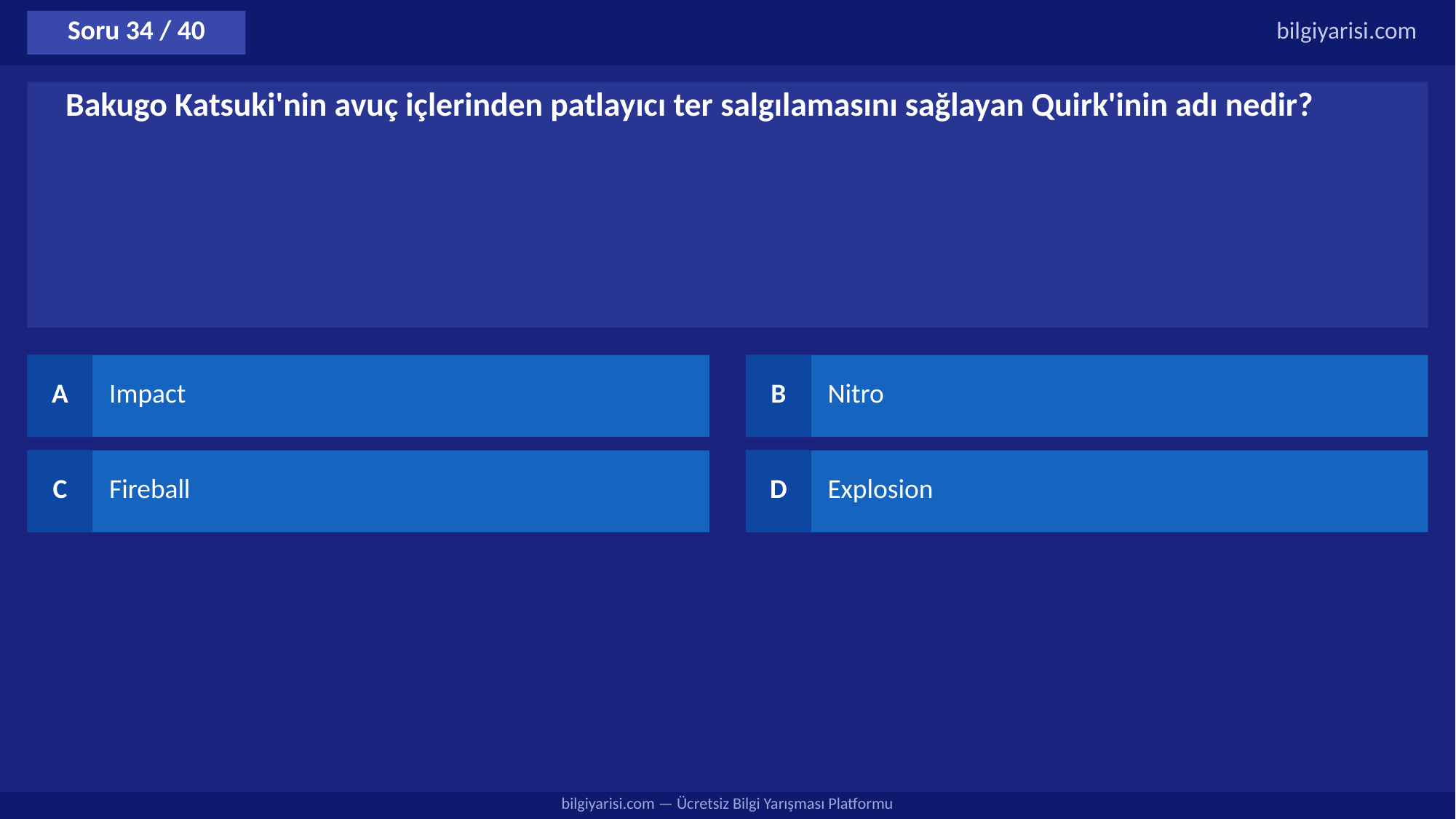

Soru 34 / 40
bilgiyarisi.com

Bakugo Katsuki'nin avuç içlerinden patlayıcı ter salgılamasını sağlayan Quirk'inin adı nedir?

A
Impact

B
Nitro

C
Fireball

D
Explosion
bilgiyarisi.com — Ücretsiz Bilgi Yarışması Platformu